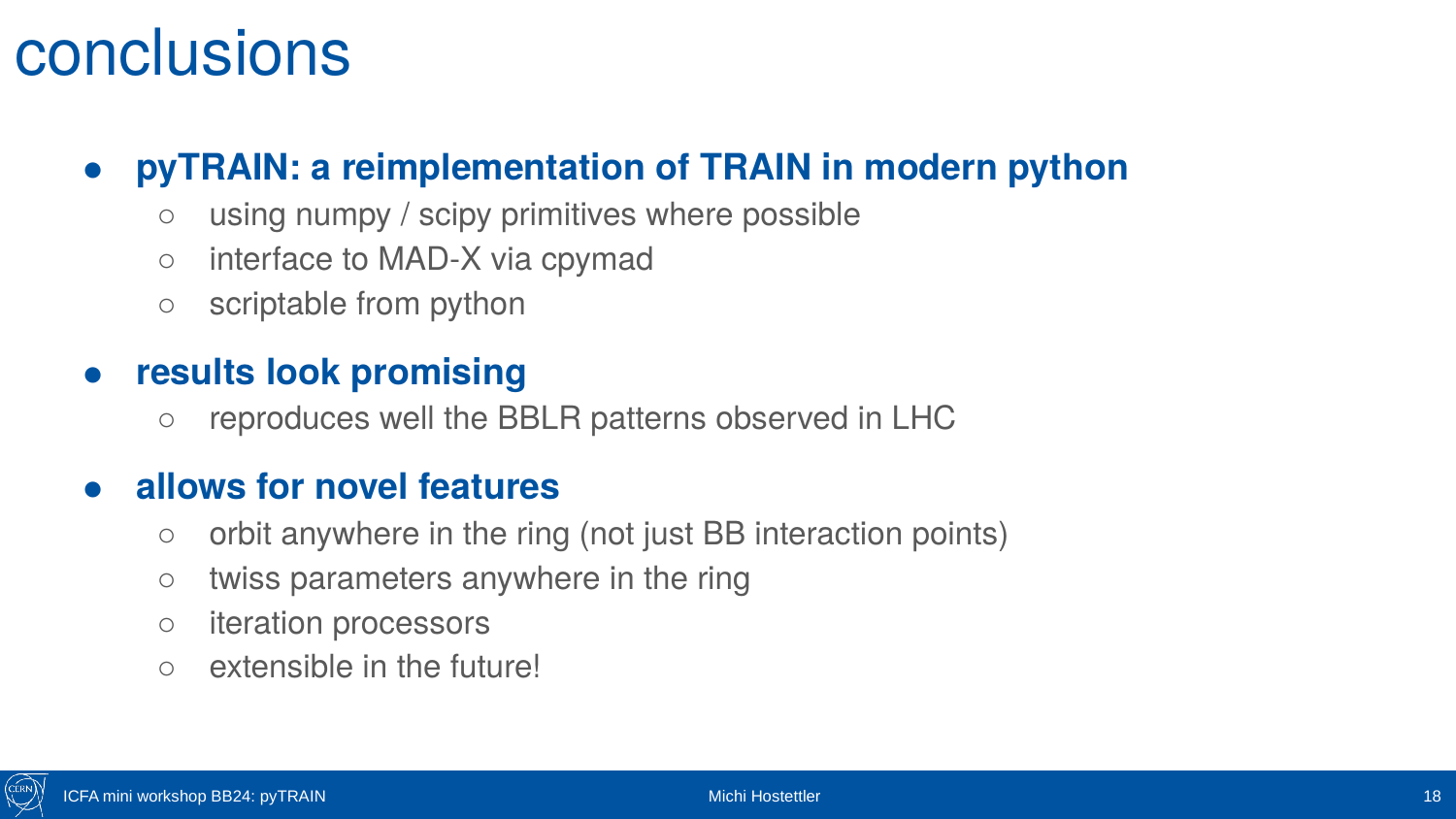

# conclusions
pyTRAIN: a reimplementation of TRAIN in modern python
using numpy / scipy primitives where possible
interface to MAD-X via cpymad
scriptable from python
results look promising
reproduces well the BBLR patterns observed in LHC
allows for novel features
orbit anywhere in the ring (not just BB interaction points)
twiss parameters anywhere in the ring
iteration processors
extensible in the future!
18